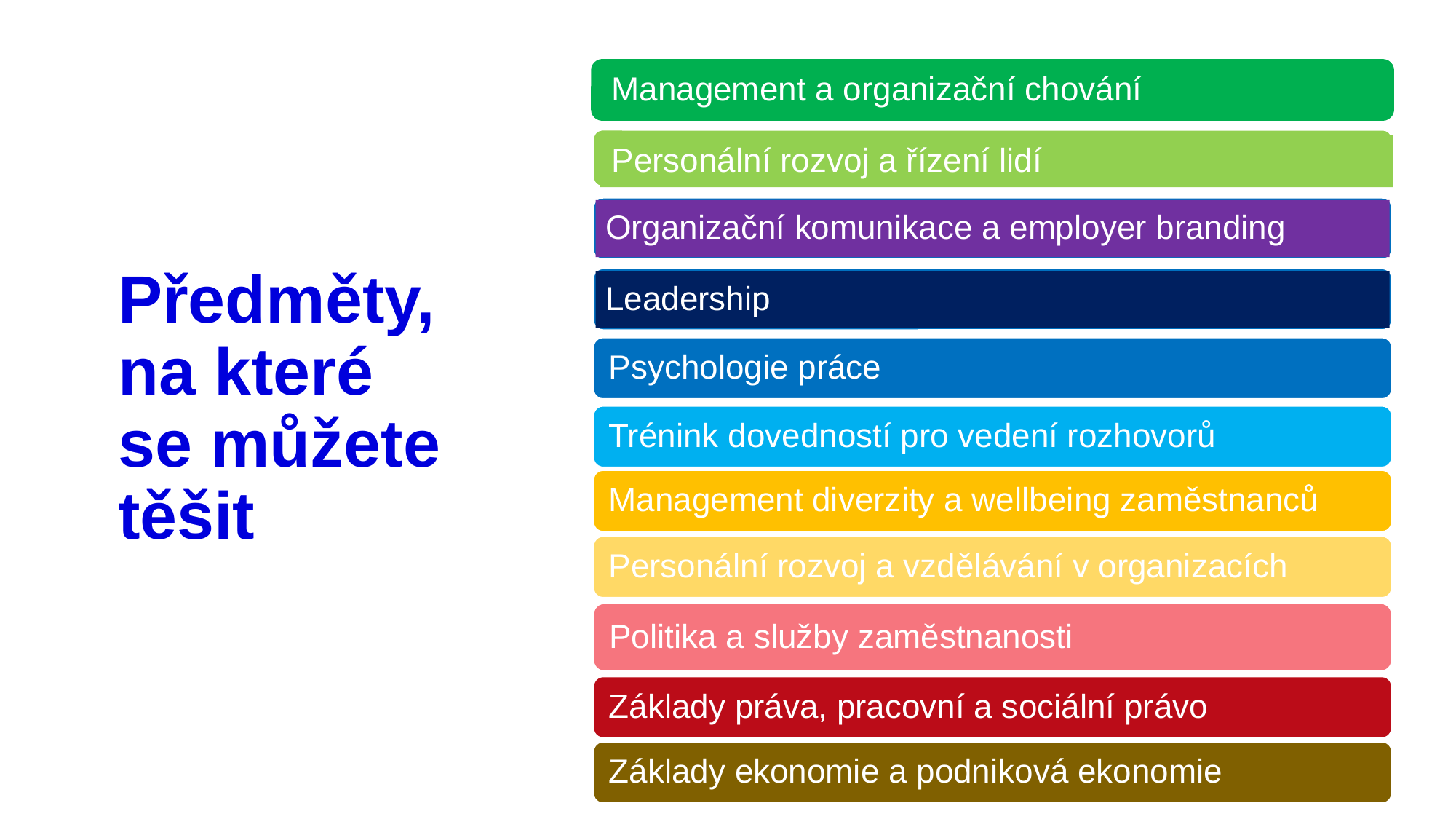

Management a organizační chování

Personální rozvoj a řízení lidí

Organizační komunikace a employer branding
# Předměty, na které se můžete těšit
Politika a služby zaměstnanosti
Základy práva, pracovní a sociální právo
Personální rozvoj a vzdělávání v organizacích
Trénink dovedností pro vedení rozhovorů
Management diverzity a wellbeing zaměstnanců
Základy ekonomie a podniková ekonomie
Psychologie práce

Leadership